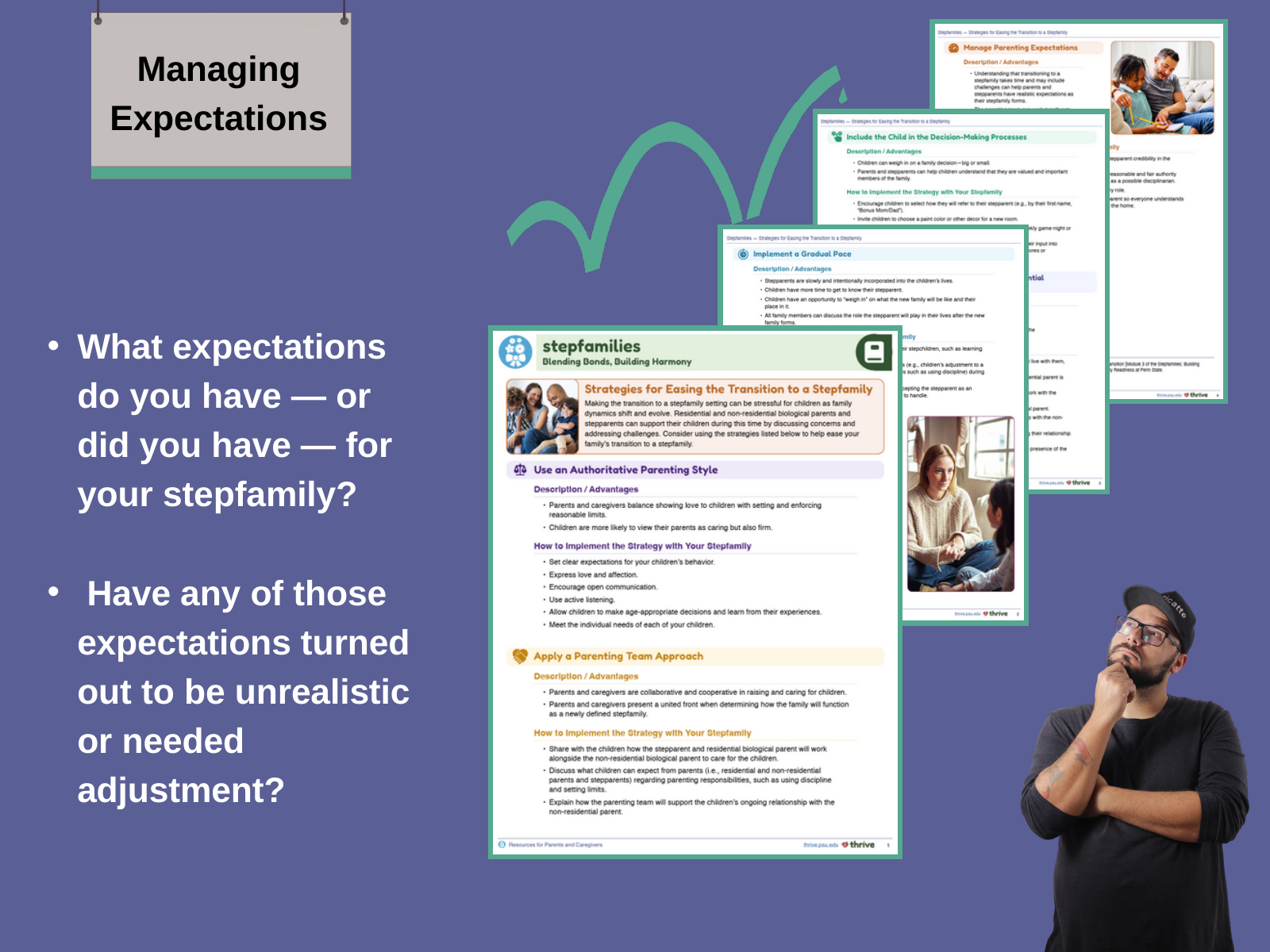

Managing Expectations

What expectations do you have — or did you have — for your stepfamily?

 Have any of those expectations turned out to be unrealistic or needed adjustment?